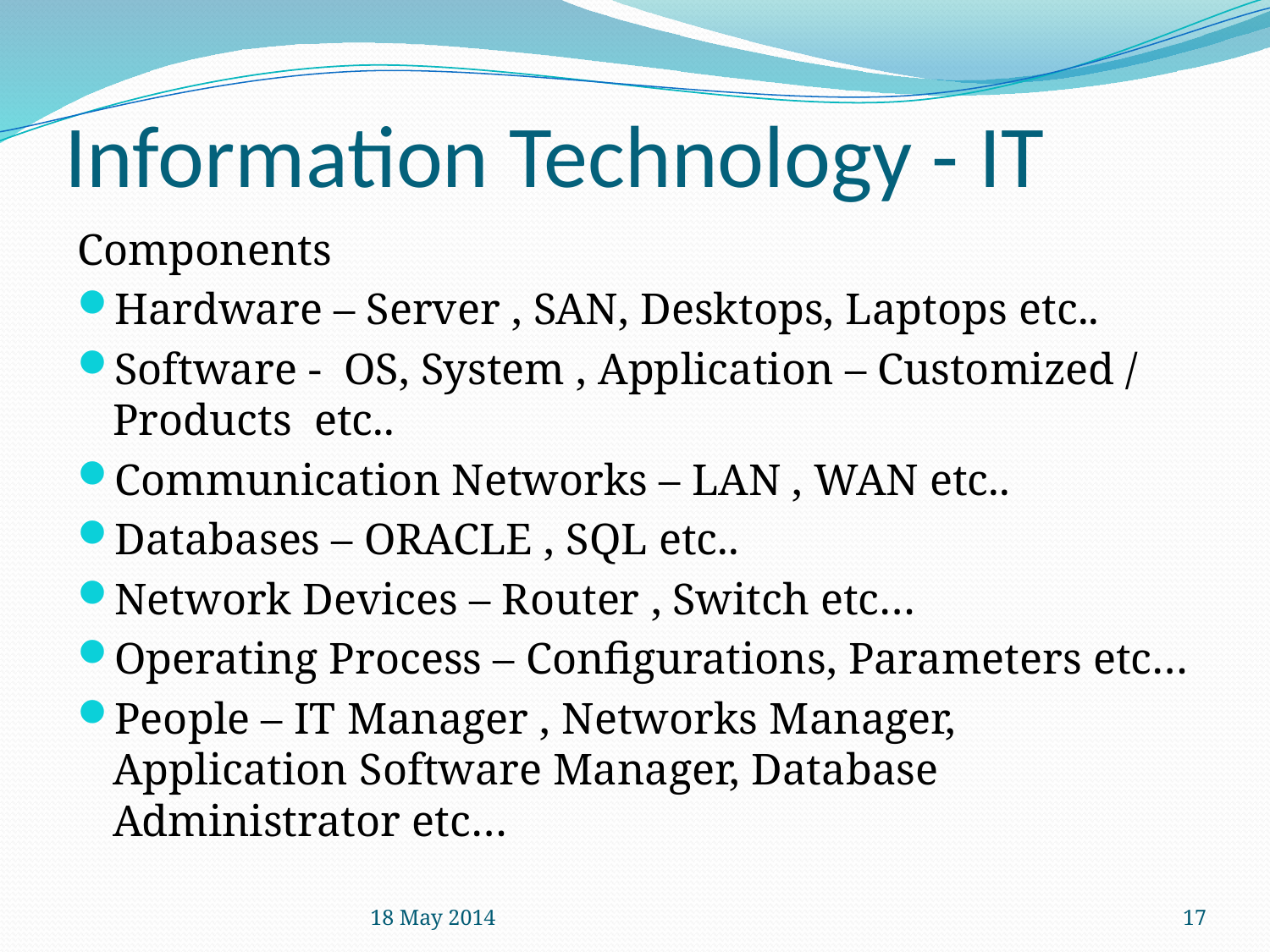

# Information Technology - IT
Components
Hardware – Server , SAN, Desktops, Laptops etc..
Software -  OS, System , Application – Customized / Products  etc..
Communication Networks – LAN , WAN etc..
Databases – ORACLE , SQL etc..
Network Devices – Router , Switch etc…
Operating Process – Configurations, Parameters etc…
People – IT Manager , Networks Manager, Application Software Manager, Database Administrator etc…

18 May 2014
17